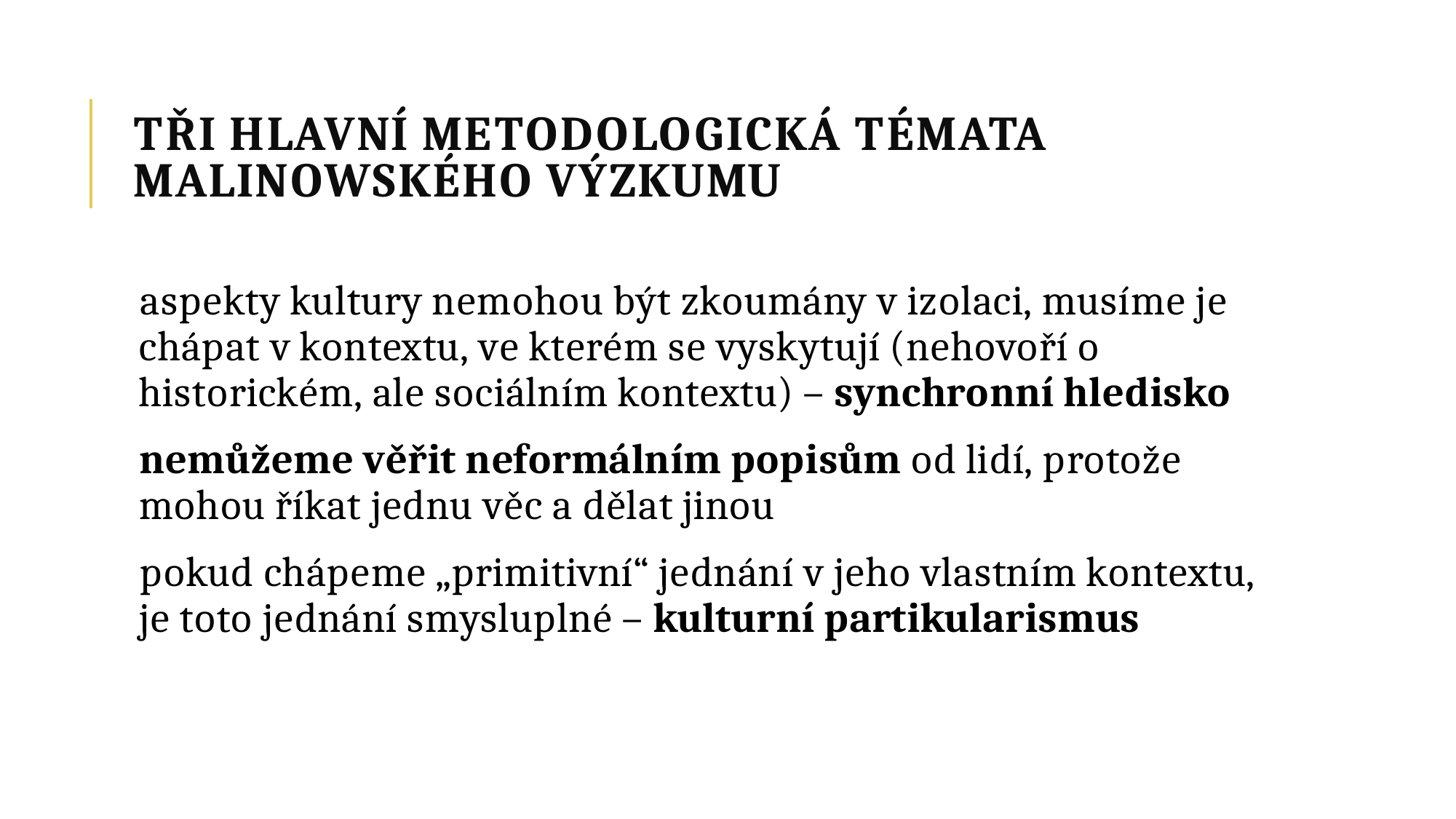

# TŘI HLAVNÍ METODOLOGICKÁ TÉMATA MALINOWSKÉHO VÝZKUMU
aspekty kultury nemohou být zkoumány v izolaci, musíme je chápat v kontextu, ve kterém se vyskytují (nehovoří o historickém, ale sociálním kontextu) – synchronní hledisko
nemůžeme věřit neformálním popisům od lidí, protože mohou říkat jednu věc a dělat jinou
pokud chápeme „primitivní“ jednání v jeho vlastním kontextu, je toto jednání smysluplné – kulturní partikularismus